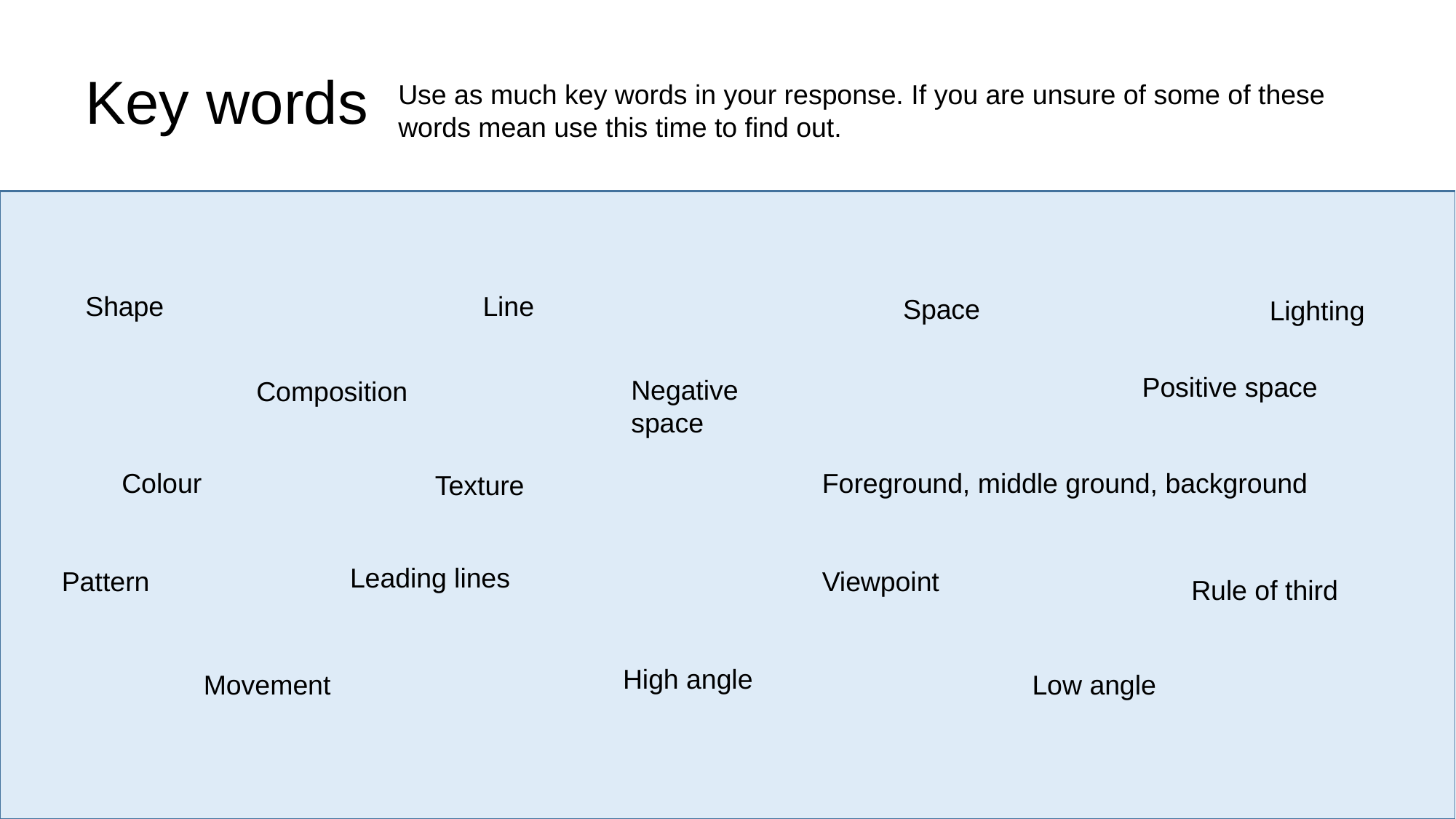

Key words
Use as much key words in your response. If you are unsure of some of these words mean use this time to find out.

Shape
Line
Space
Lighting
Positive space
Negative space
Composition
Colour
Foreground, middle ground, background
Texture
Leading lines
Pattern
Viewpoint
Rule of third
High angle
Movement
Low angle